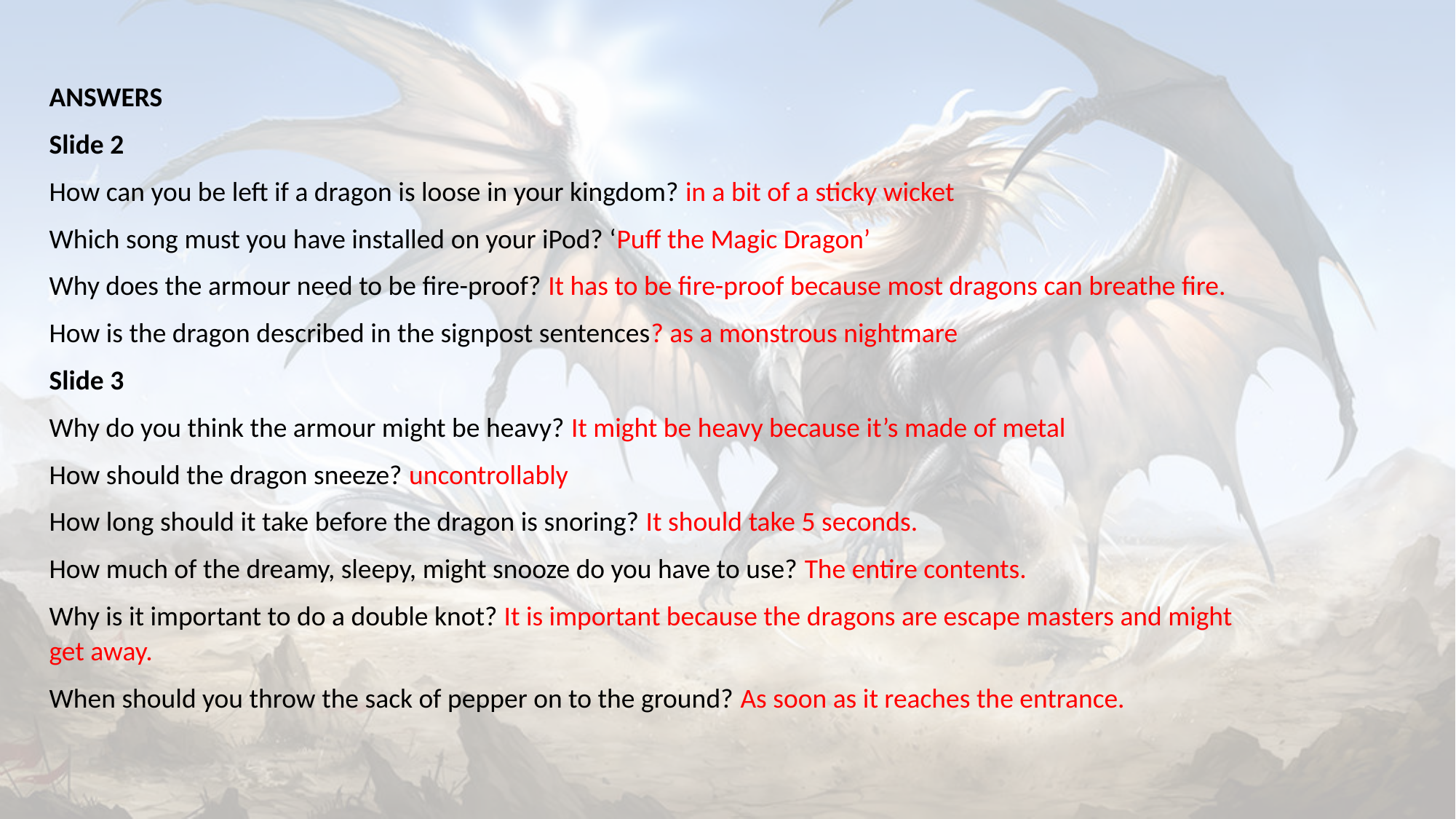

ANSWERS
Slide 2
How can you be left if a dragon is loose in your kingdom? in a bit of a sticky wicket
Which song must you have installed on your iPod? ‘Puff the Magic Dragon’
Why does the armour need to be fire-proof? It has to be fire-proof because most dragons can breathe fire.
How is the dragon described in the signpost sentences? as a monstrous nightmare
Slide 3
Why do you think the armour might be heavy? It might be heavy because it’s made of metal
How should the dragon sneeze? uncontrollably
How long should it take before the dragon is snoring? It should take 5 seconds.
How much of the dreamy, sleepy, might snooze do you have to use? The entire contents.
Why is it important to do a double knot? It is important because the dragons are escape masters and might get away.
When should you throw the sack of pepper on to the ground? As soon as it reaches the entrance.